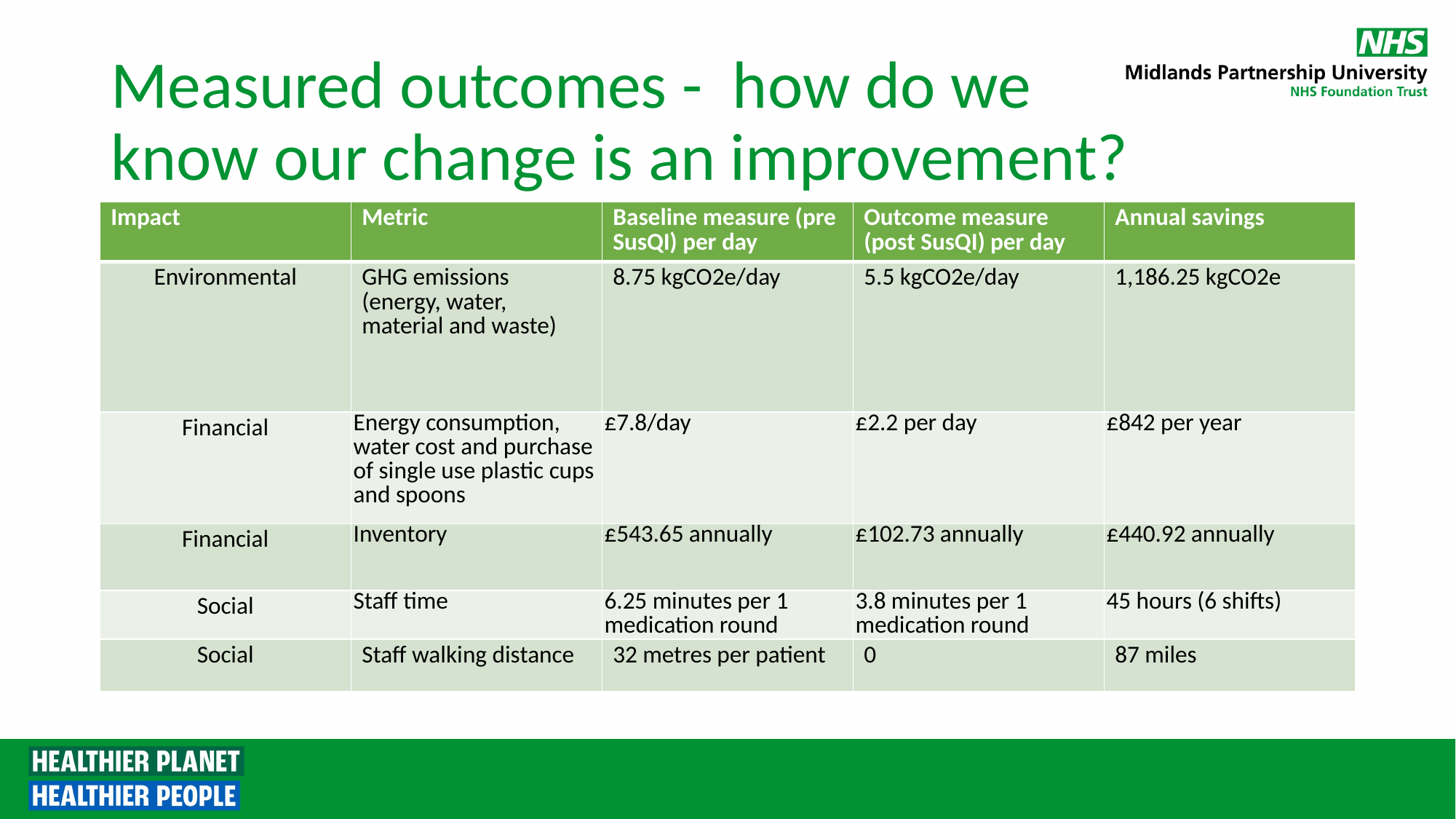

# Measured outcomes -  how do we know our change is an improvement?
| Impact | Metric | Baseline measure (pre SusQI) per day | Outcome measure (post SusQI) per day | Annual savings |
| --- | --- | --- | --- | --- |
| Environmental | GHG emissions (energy, water, material and waste) | 8.75 kgCO2e/day | 5.5 kgCO2e/day | 1,186.25 kgCO2e |
| Financial | Energy consumption, water cost and purchase of single use plastic cups and spoons | £7.8/day | £2.2 per day | £842 per year |
| Financial | Inventory | £543.65 annually | £102.73 annually | £440.92 annually |
| Social | Staff time | 6.25 minutes per 1 medication round | 3.8 minutes per 1 medication round | 45 hours (6 shifts) |
| Social | Staff walking distance | 32 metres per patient | 0 | 87 miles |